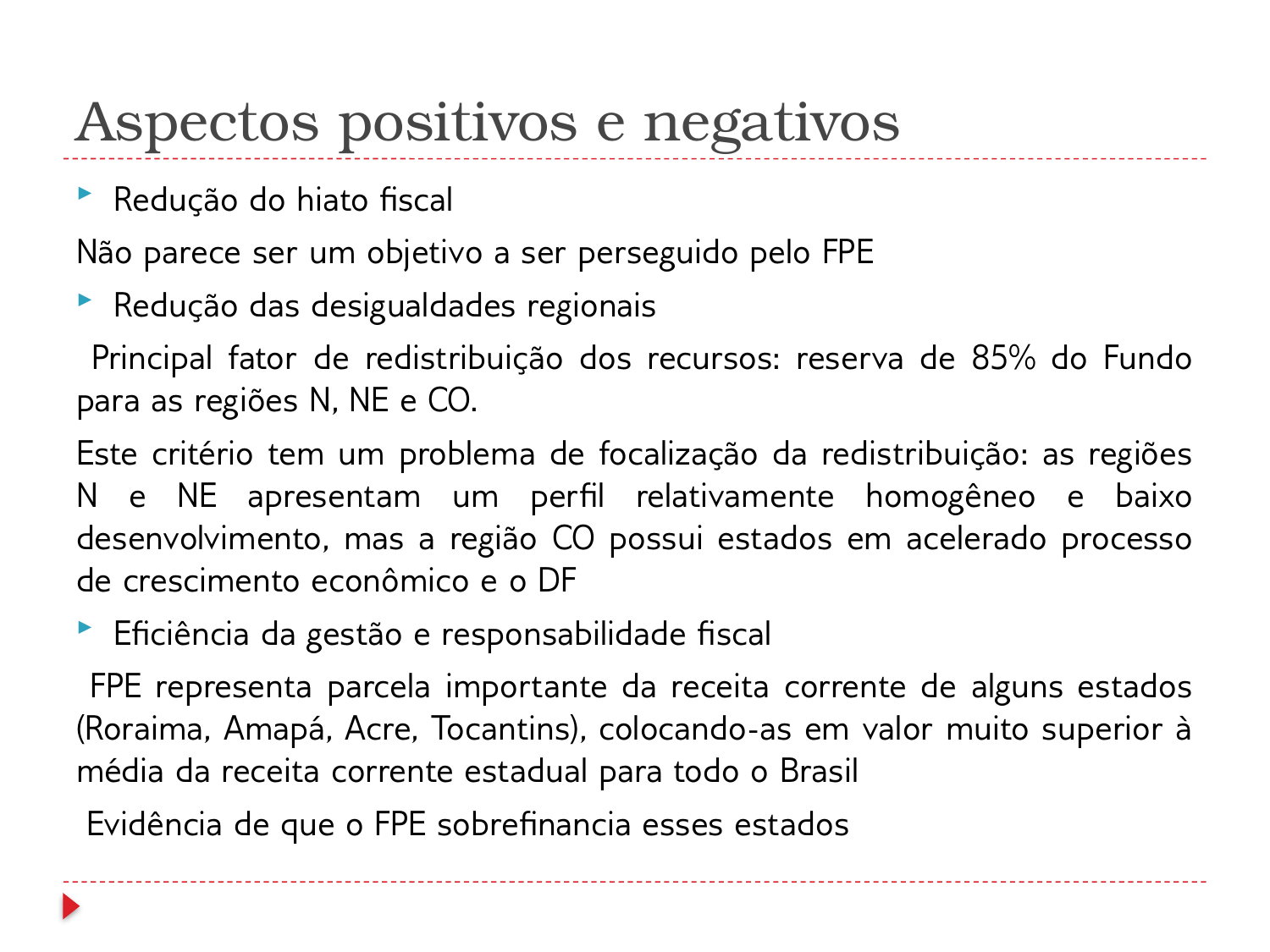

# Aspectos positivos e negativos
Redução do hiato fiscal
Não parece ser um objetivo a ser perseguido pelo FPE
Redução das desigualdades regionais
 Principal fator de redistribuição dos recursos: reserva de 85% do Fundo para as regiões N, NE e CO.
Este critério tem um problema de focalização da redistribuição: as regiões N e NE apresentam um perfil relativamente homogêneo e baixo desenvolvimento, mas a região CO possui estados em acelerado processo de crescimento econômico e o DF
Eficiência da gestão e responsabilidade fiscal
 FPE representa parcela importante da receita corrente de alguns estados (Roraima, Amapá, Acre, Tocantins), colocando-as em valor muito superior à média da receita corrente estadual para todo o Brasil
 Evidência de que o FPE sobrefinancia esses estados